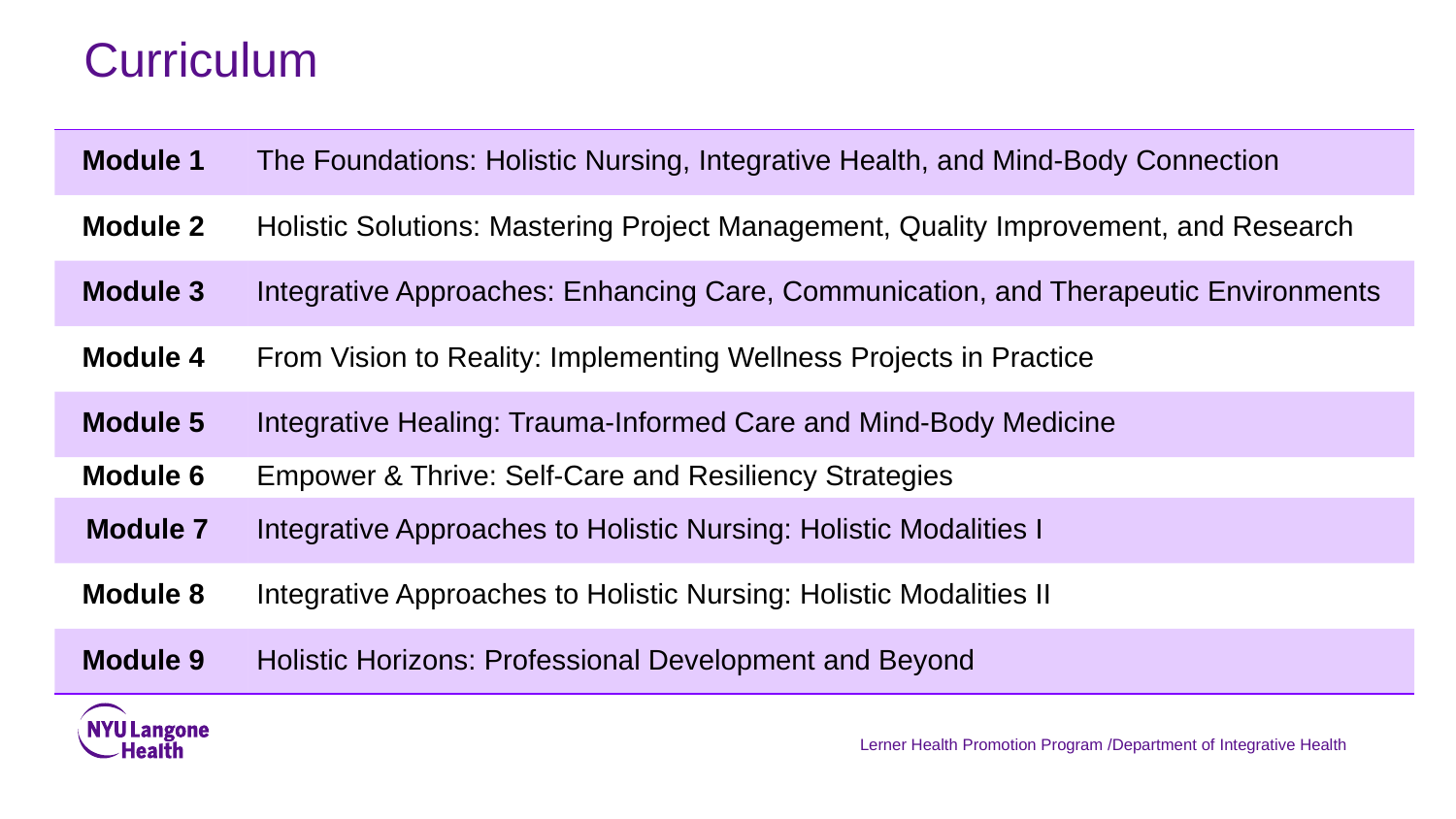

# Curriculum
| Module 1 | The Foundations: Holistic Nursing, Integrative Health, and Mind-Body Connection |
| --- | --- |
| Module 2 | Holistic Solutions: Mastering Project Management, Quality Improvement, and Research |
| Module 3 | Integrative Approaches: Enhancing Care, Communication, and Therapeutic Environments |
| Module 4 | From Vision to Reality: Implementing Wellness Projects in Practice |
| Module 5 | Integrative Healing: Trauma-Informed Care and Mind-Body Medicine |
| Module 6 | Empower & Thrive: Self-Care and Resiliency Strategies |
| Module 7 | Integrative Approaches to Holistic Nursing: Holistic Modalities I |
| Module 8 | Integrative Approaches to Holistic Nursing: Holistic Modalities II |
| Module 9 | Holistic Horizons: Professional Development and Beyond |
Lerner Health Promotion Program /Department of Integrative Health